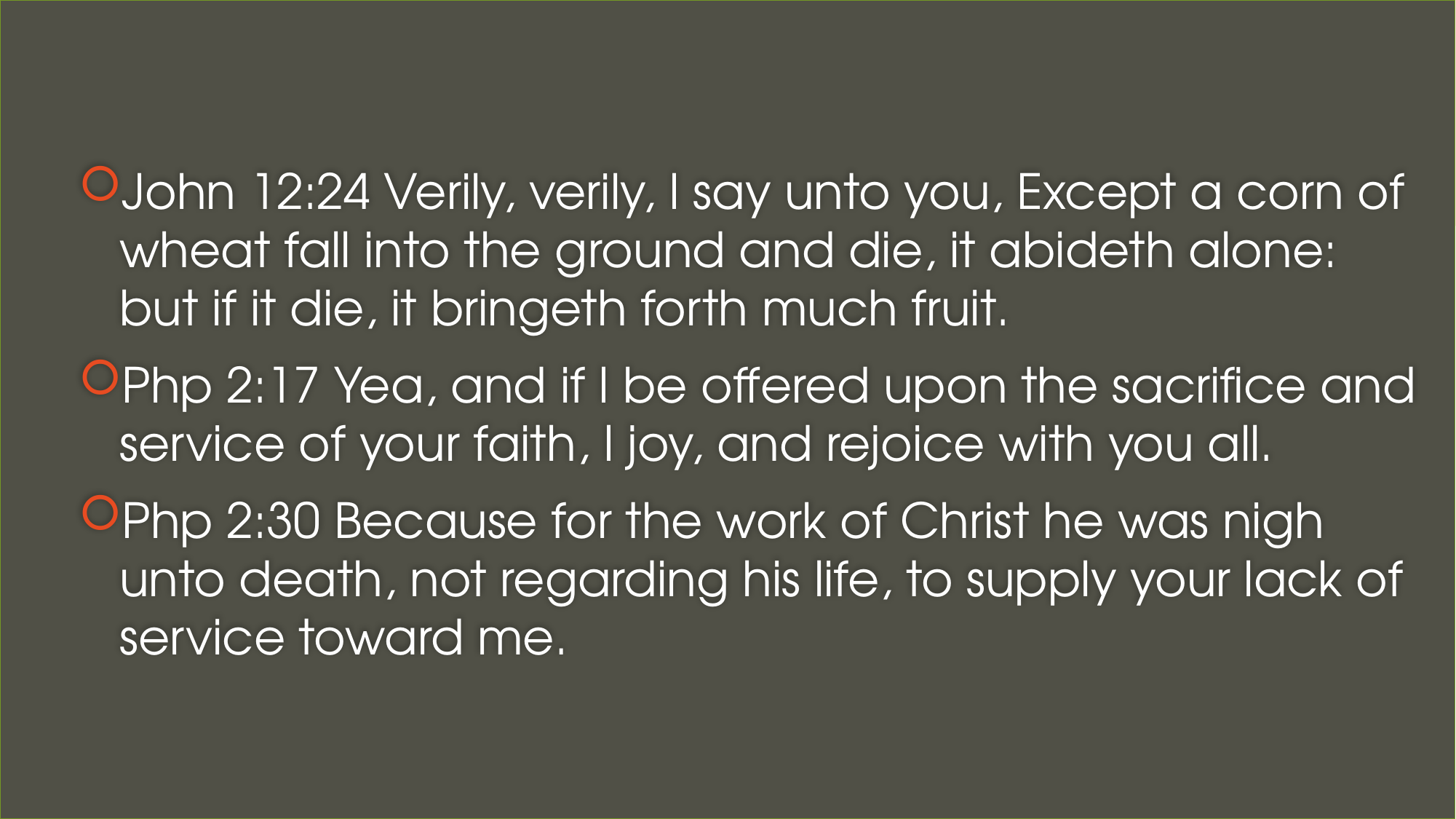

John 12:24 Verily, verily, I say unto you, Except a corn of wheat fall into the ground and die, it abideth alone: but if it die, it bringeth forth much fruit.
Php 2:17 Yea, and if I be offered upon the sacrifice and service of your faith, I joy, and rejoice with you all.
Php 2:30 Because for the work of Christ he was nigh unto death, not regarding his life, to supply your lack of service toward me.